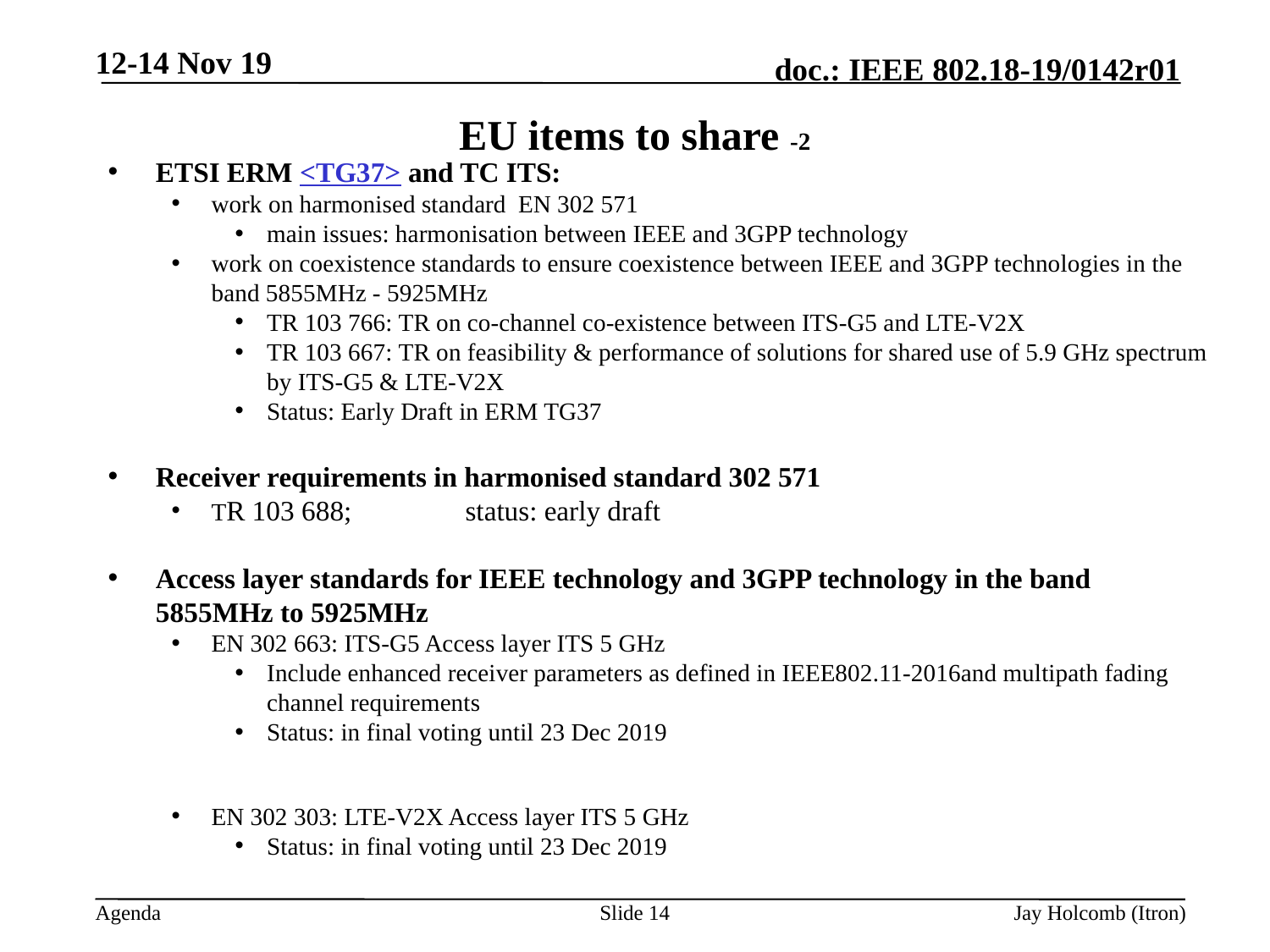

12-14 Nov 19
# EU items to share -2
ETSI ERM <TG37> and TC ITS:
work on harmonised standard  EN 302 571
main issues: harmonisation between IEEE and 3GPP technology
work on coexistence standards to ensure coexistence between IEEE and 3GPP technologies in the band 5855MHz - 5925MHz
TR 103 766: TR on co-channel co-existence between ITS-G5 and LTE-V2X
TR 103 667: TR on feasibility & performance of solutions for shared use of 5.9 GHz spectrum by ITS-G5 & LTE-V2X
Status: Early Draft in ERM TG37

Receiver requirements in harmonised standard 302 571
TR 103 688; 	status: early draft

Access layer standards for IEEE technology and 3GPP technology in the band 5855MHz to 5925MHz
EN 302 663: ITS-G5 Access layer ITS 5 GHz
Include enhanced receiver parameters as defined in IEEE802.11-2016and multipath fading channel requirements
Status: in final voting until 23 Dec 2019

EN 302 303: LTE-V2X Access layer ITS 5 GHz
Status: in final voting until 23 Dec 2019
Slide 14
Jay Holcomb (Itron)